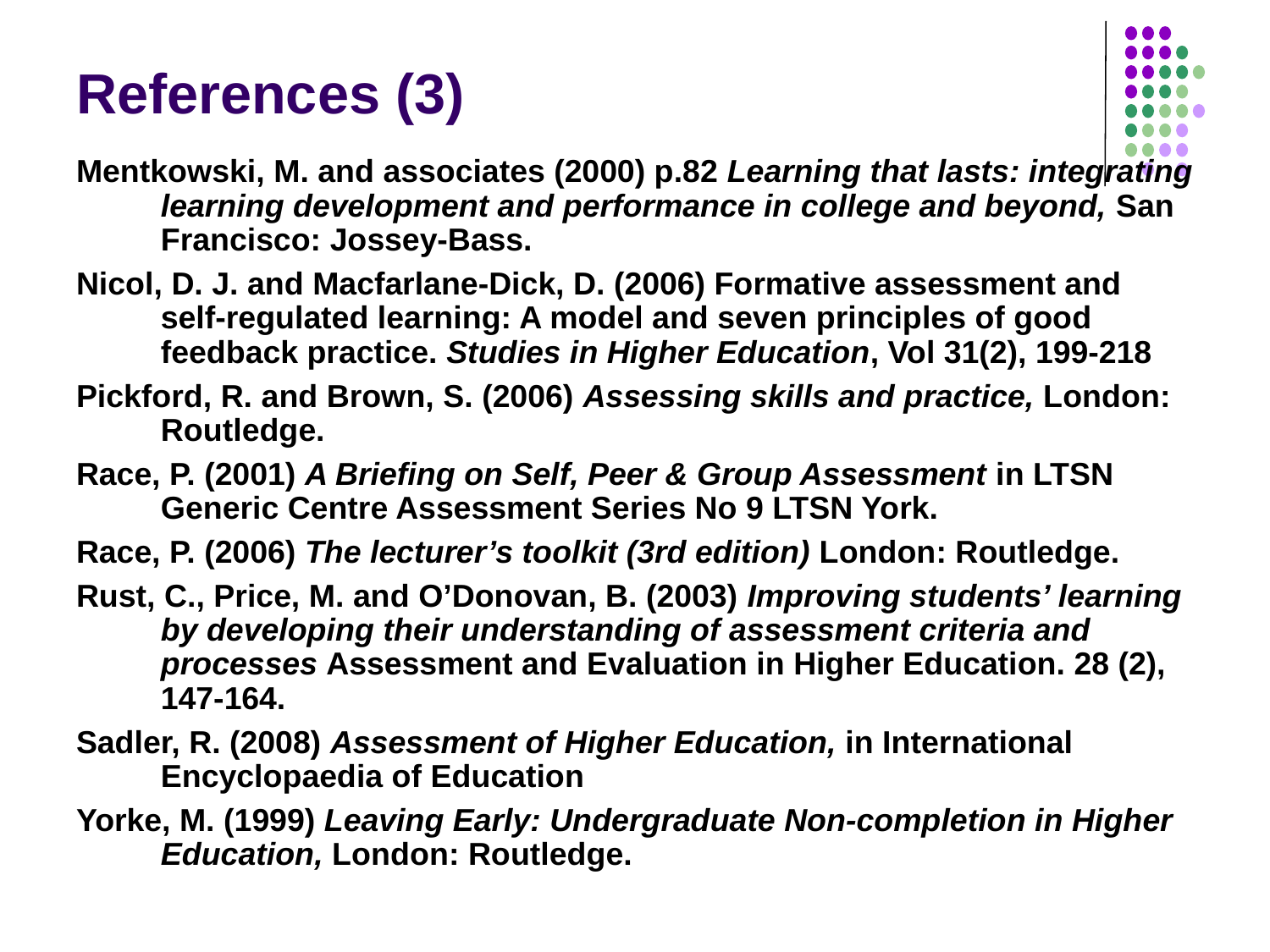

# References (3)
Mentkowski, M. and associates (2000) p.82 Learning that lasts: integrating learning development and performance in college and beyond, San Francisco: Jossey-Bass.
Nicol, D. J. and Macfarlane-Dick, D. (2006) Formative assessment and self-regulated learning: A model and seven principles of good feedback practice. Studies in Higher Education, Vol 31(2), 199-218
Pickford, R. and Brown, S. (2006) Assessing skills and practice, London: Routledge.
Race, P. (2001) A Briefing on Self, Peer & Group Assessment in LTSN Generic Centre Assessment Series No 9 LTSN York.
Race, P. (2006) The lecturer’s toolkit (3rd edition) London: Routledge.
Rust, C., Price, M. and O’Donovan, B. (2003) Improving students’ learning by developing their understanding of assessment criteria and processes Assessment and Evaluation in Higher Education. 28 (2), 147-164.
Sadler, R. (2008) Assessment of Higher Education, in International Encyclopaedia of Education
Yorke, M. (1999) Leaving Early: Undergraduate Non-completion in Higher Education, London: Routledge.